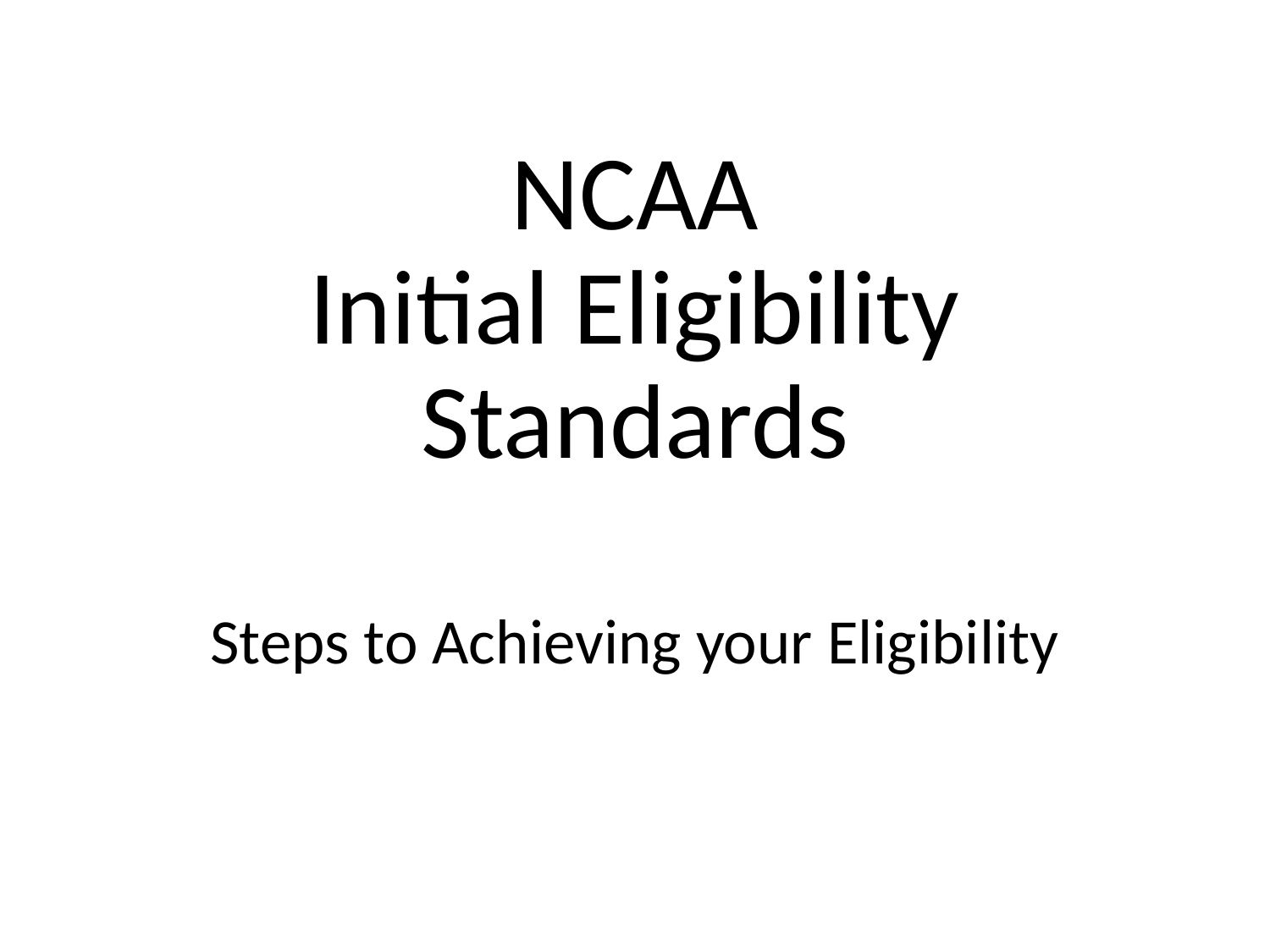

# NCAA Initial Eligibility Standards
Steps to Achieving your Eligibility